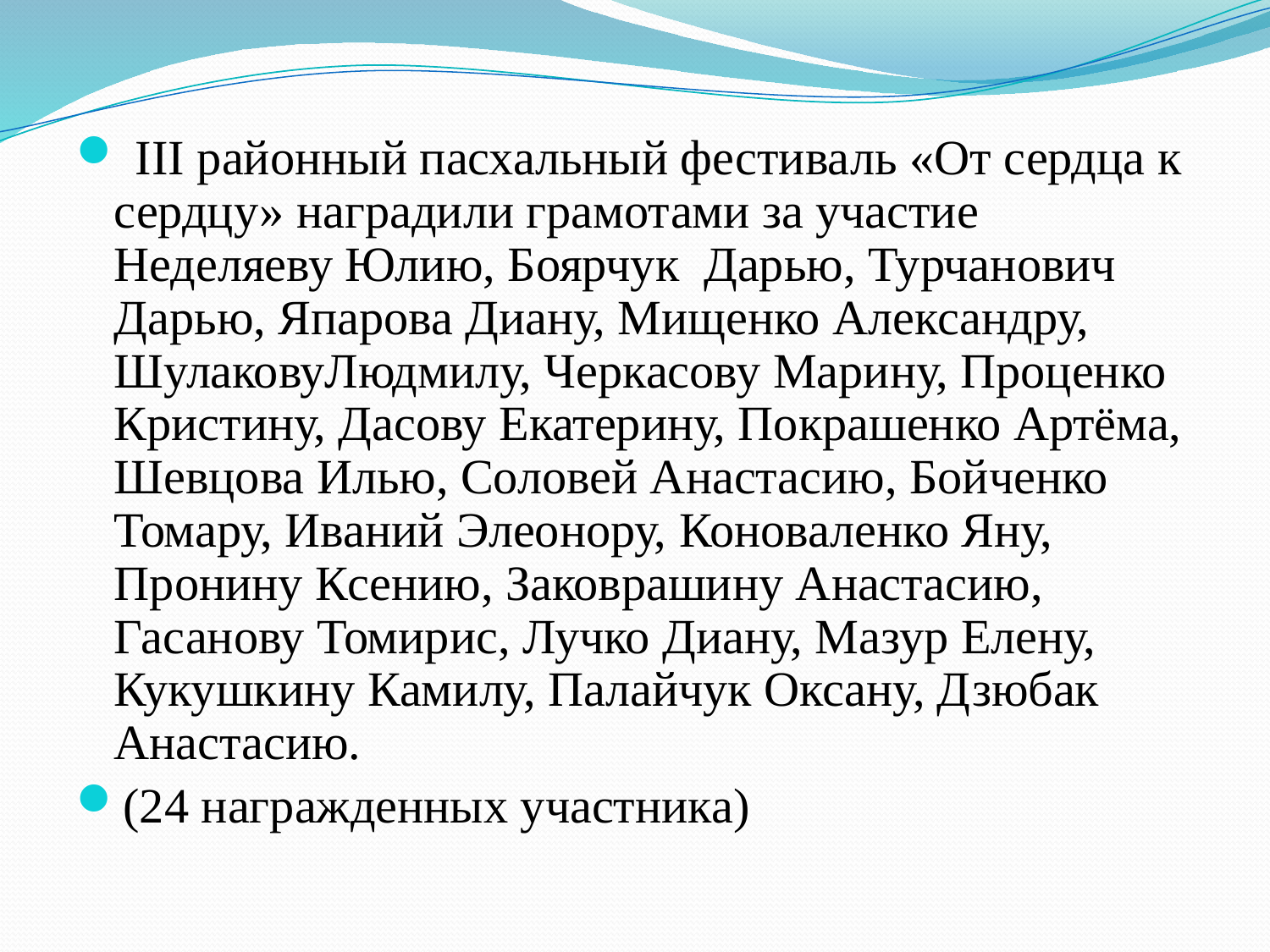

III районный пасхальный фестиваль «От сердца к сердцу» наградили грамотами за участие Неделяеву Юлию, Боярчук  Дарью, Турчанович Дарью, Япарова Диану, Мищенко Александру, ШулаковуЛюдмилу, Черкасову Марину, Проценко Кристину, Дасову Екатерину, Покрашенко Артёма, Шевцова Илью, Соловей Анастасию, Бойченко Томару, Иваний Элеонору, Коноваленко Яну, Пронину Ксению, Заковрашину Анастасию, Гасанову Томирис, Лучко Диану, Мазур Елену, Кукушкину Камилу, Палайчук Оксану, Дзюбак Анастасию.
(24 награжденных участника)